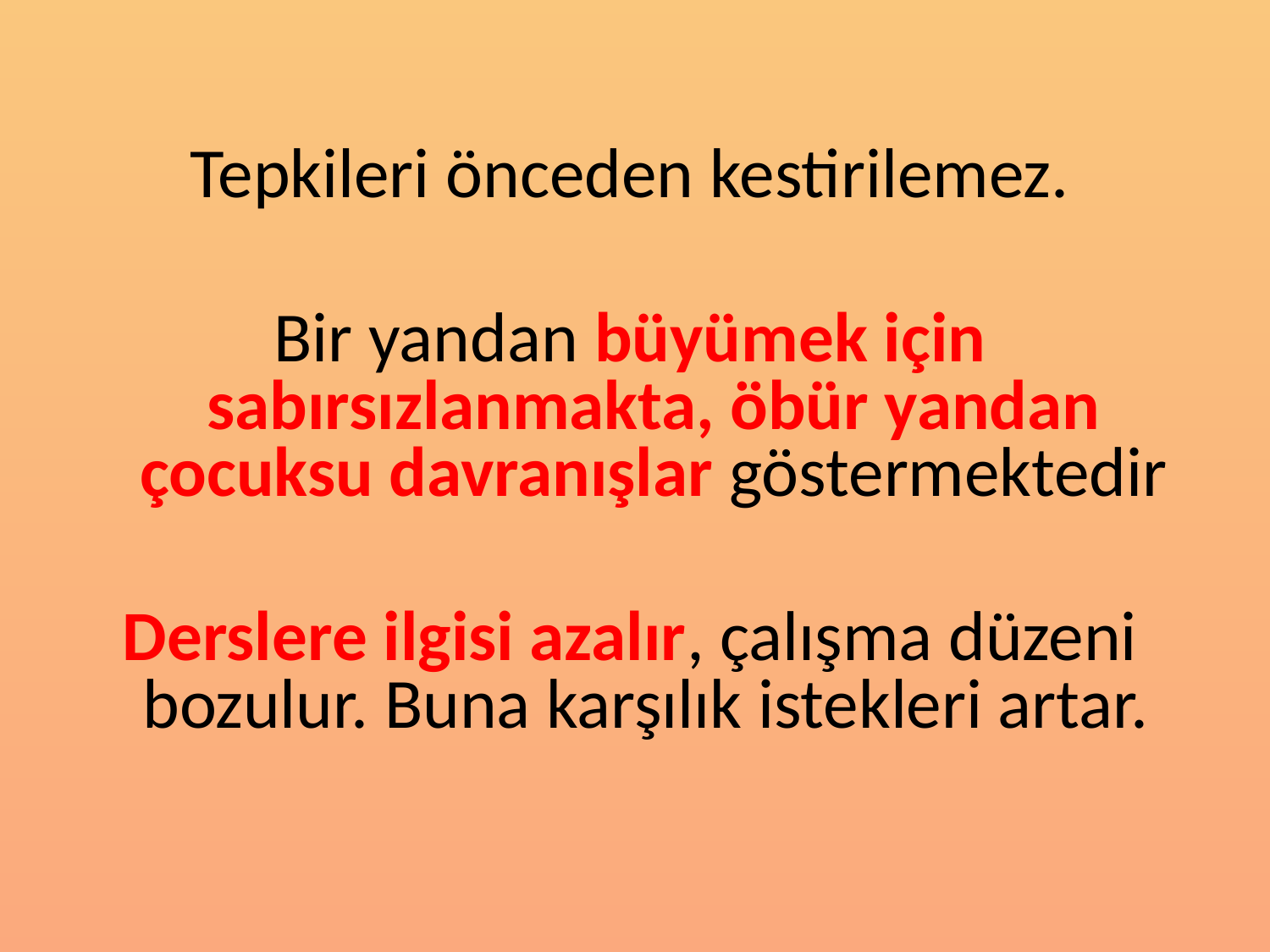

Tepkileri önceden kestirilemez.

Bir yandan büyümek için sabırsızlanmakta, öbür yandan çocuksu davranışlar göstermektedir

Derslere ilgisi azalır, çalışma düzeni bozulur. Buna karşılık istekleri artar.